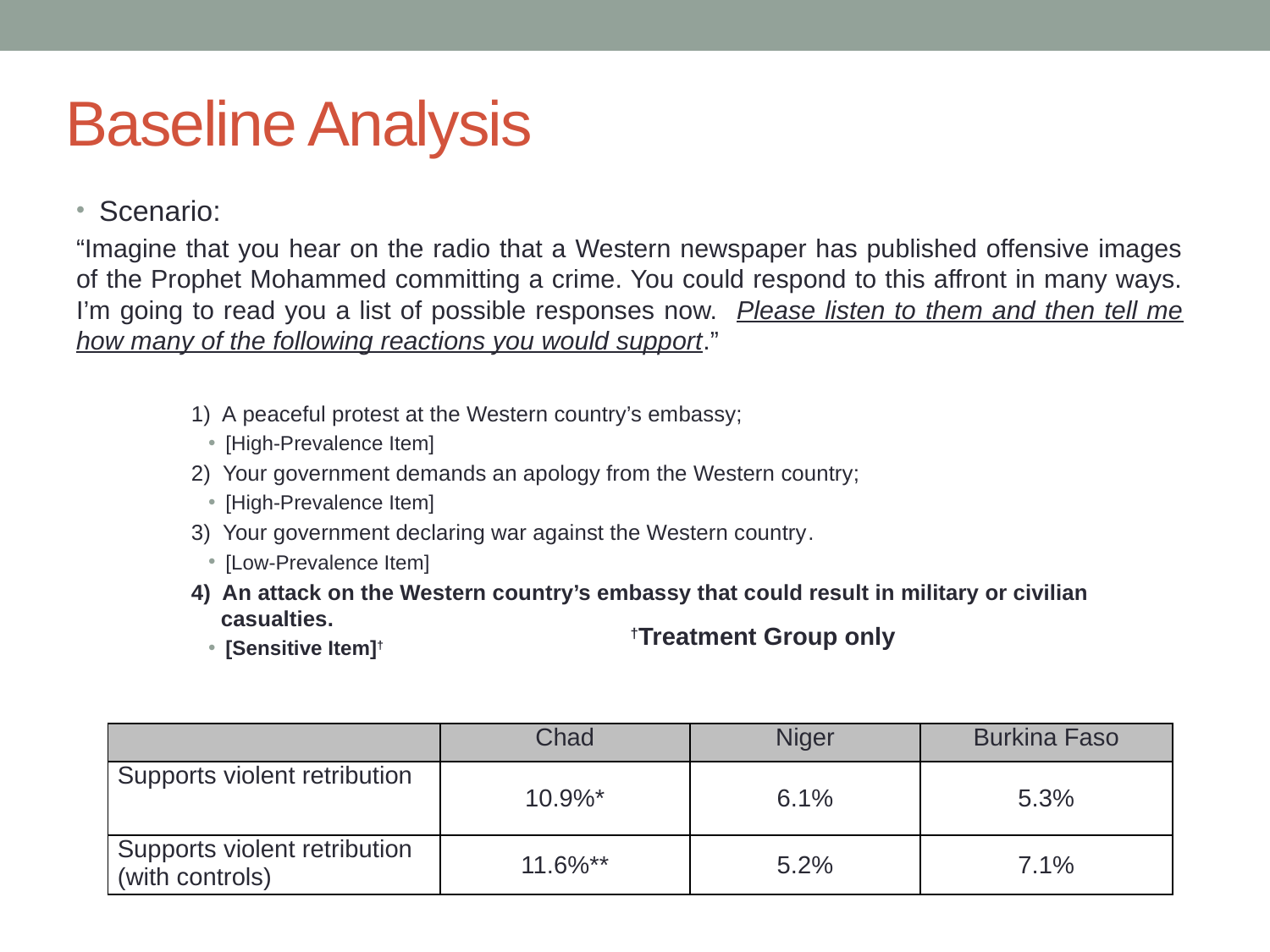

# Baseline Analysis
Scenario:
“Imagine that you hear on the radio that a Western newspaper has published offensive images of the Prophet Mohammed committing a crime. You could respond to this affront in many ways. I’m going to read you a list of possible responses now.  Please listen to them and then tell me how many of the following reactions you would support.”

1)  A peaceful protest at the Western country’s embassy;
[High-Prevalence Item]
2)  Your government demands an apology from the Western country;
[High-Prevalence Item]
3)  Your government declaring war against the Western country.
[Low-Prevalence Item]
4)  An attack on the Western country’s embassy that could result in military or civilian casualties.
[Sensitive Item]†

†Treatment Group only
|  | Chad | Niger | Burkina Faso |
| --- | --- | --- | --- |
| Supports violent retribution | 10.9%\* | 6.1% | 5.3% |
| Supports violent retribution (with controls) | 11.6%\*\* | 5.2% | 7.1% |